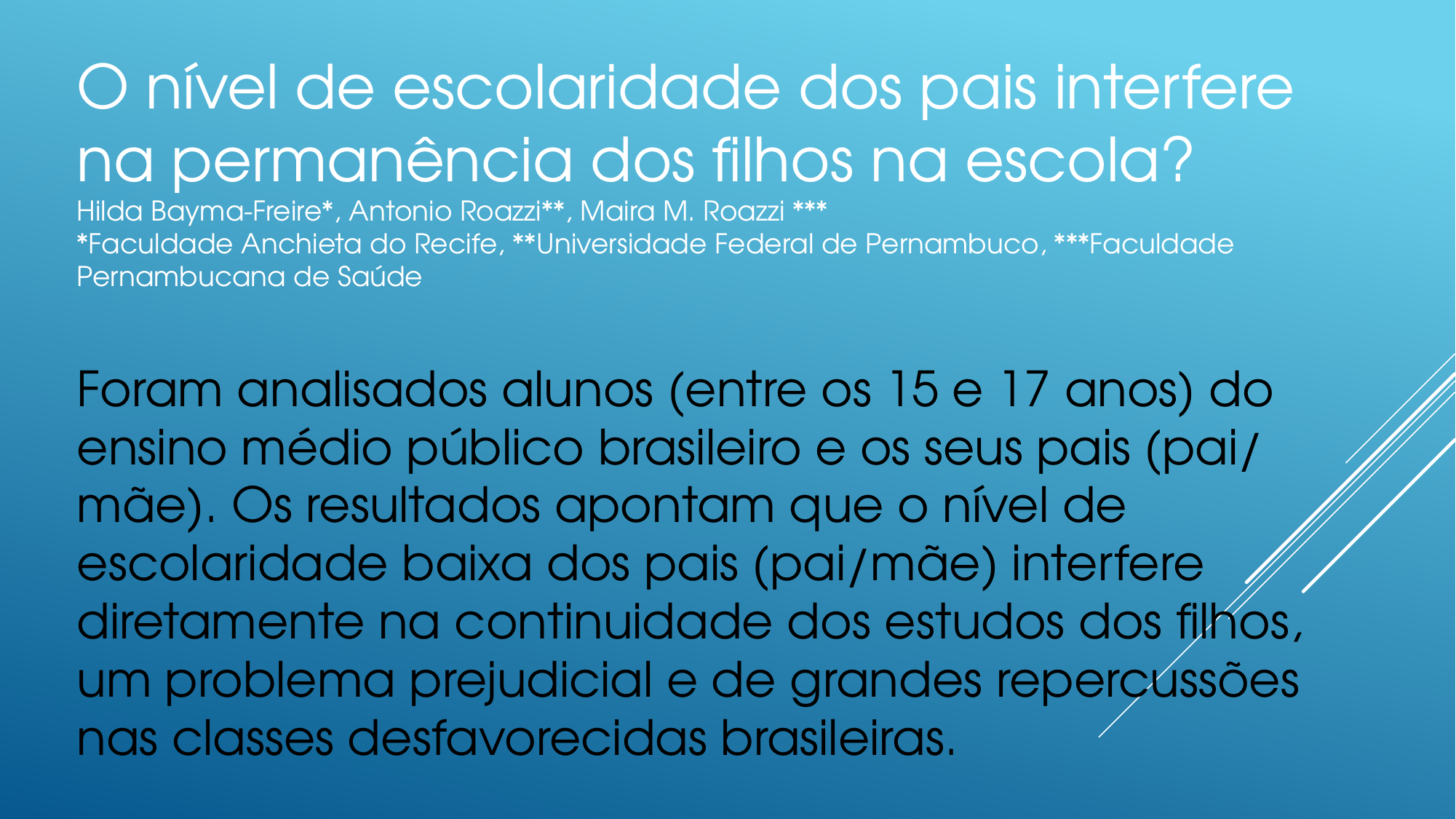

O nível de escolaridade dos pais interfere na permanência dos filhos na escola?
Hilda Bayma-Freire*, Antonio Roazzi**, Maira M. Roazzi ***
*Faculdade Anchieta do Recife, **Universidade Federal de Pernambuco, ***Faculdade Pernambucana de Saúde

Foram analisados alunos (entre os 15 e 17 anos) do ensino médio público brasileiro e os seus pais (pai/ mãe). Os resultados apontam que o nível de escolaridade baixa dos pais (pai/mãe) interfere diretamente na continuidade dos estudos dos filhos, um problema prejudicial e de grandes repercussões nas classes desfavorecidas brasileiras.